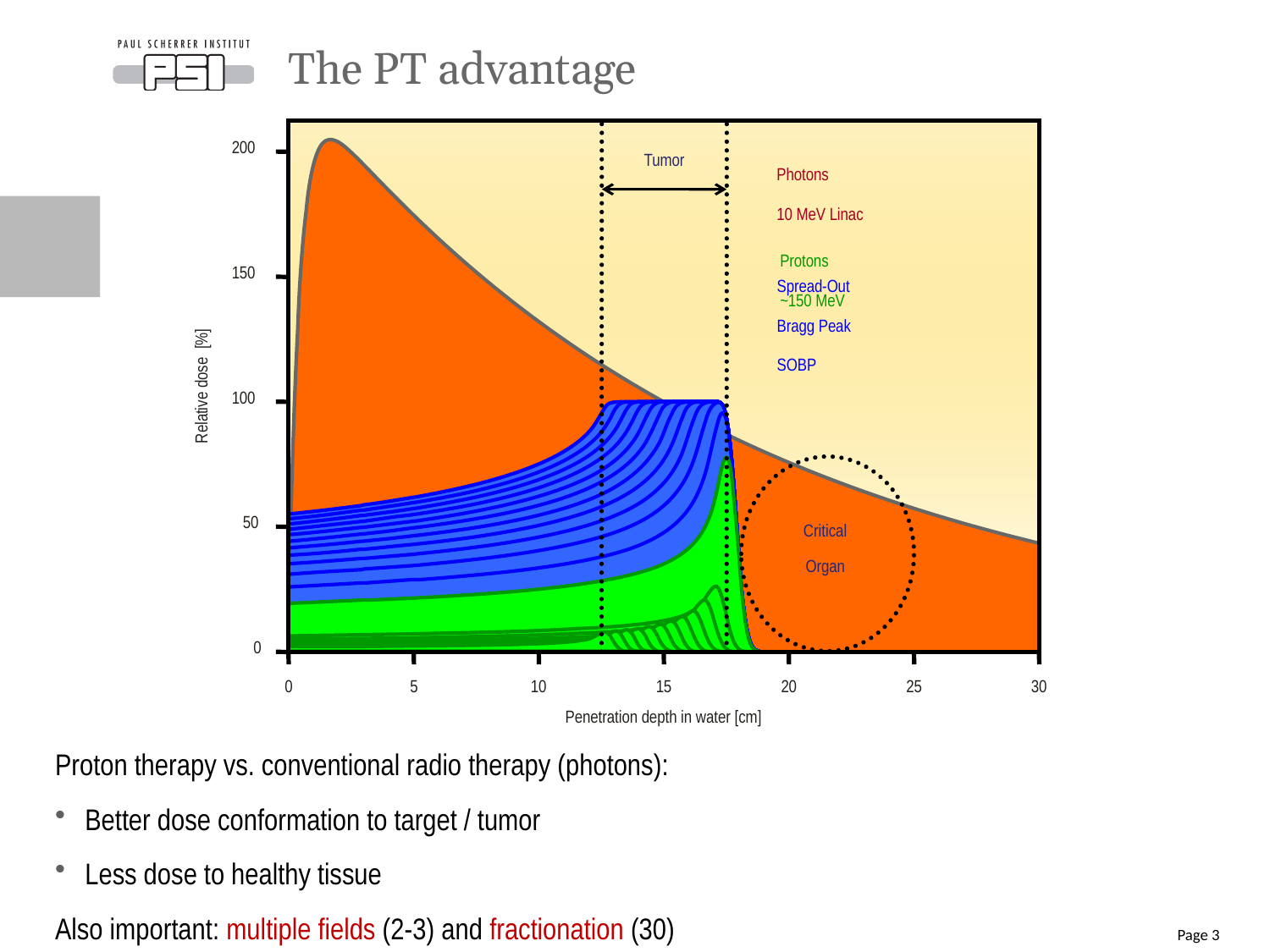

# The PT advantage

Tumor

200
150
100
50
0
Relative dose  [%]
0
5
10
15
20
25
30
Penetration depth in water [cm]

Photons
10 MeV Linac
Protons
~150 MeV
Spread-Out
Bragg Peak
SOBP

Critical
Organ

Proton therapy vs. conventional radio therapy (photons):
Better dose conformation to target / tumor
Less dose to healthy tissue
Also important: multiple fields (2-3) and fractionation (30)
Page 3